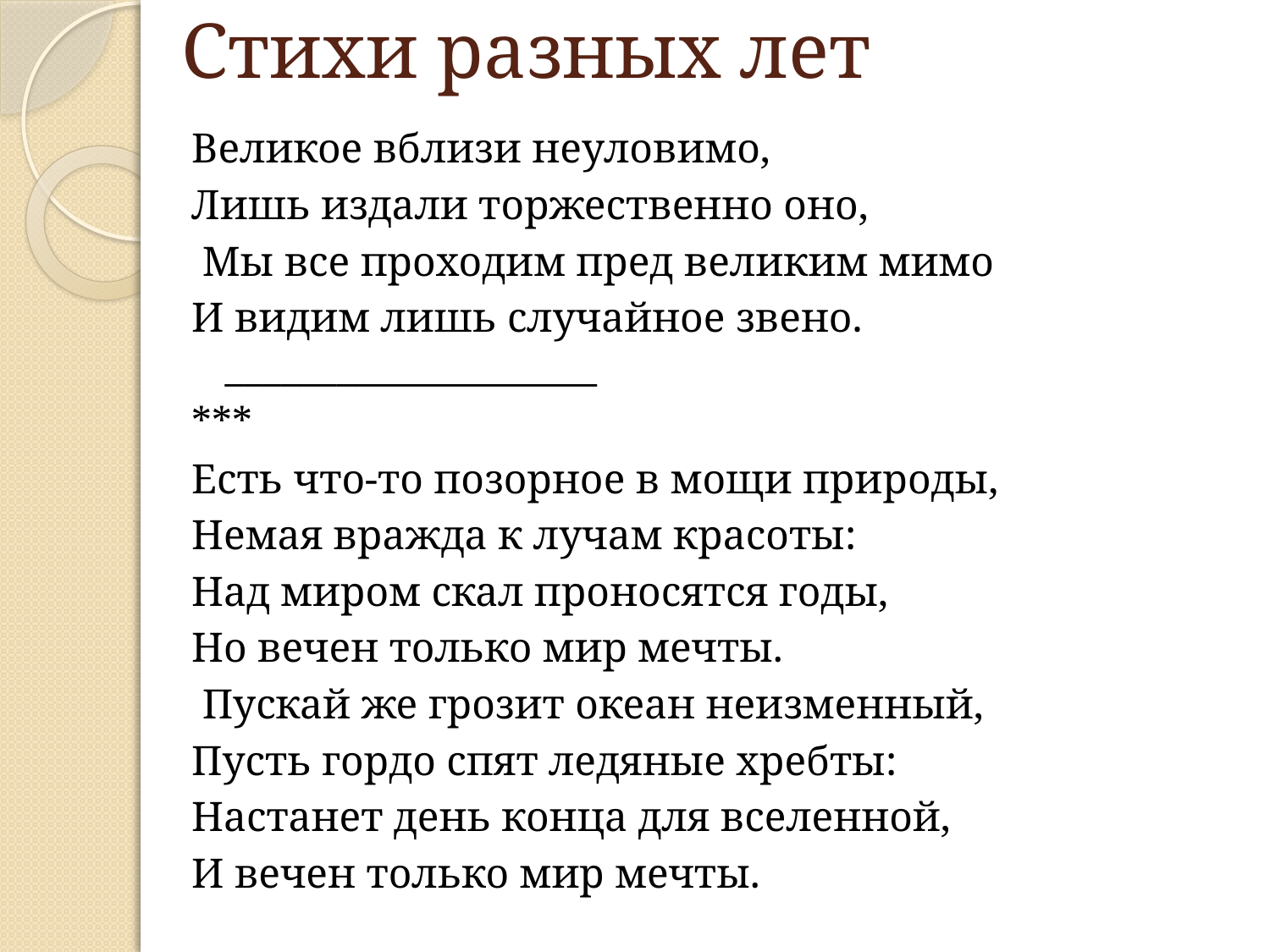

# Стихи разных лет
Великое вблизи неуловимо,
Лишь издали торжественно оно,
 Мы все проходим пред великим мимо
И видим лишь случайное звено.
____________________
***
Есть что-то позорное в мощи природы,
Немая вражда к лучам красоты:
Над миром скал проносятся годы,
Но вечен только мир мечты.
 Пускай же грозит океан неизменный,
Пусть гордо спят ледяные хребты:
Настанет день конца для вселенной,
И вечен только мир мечты.